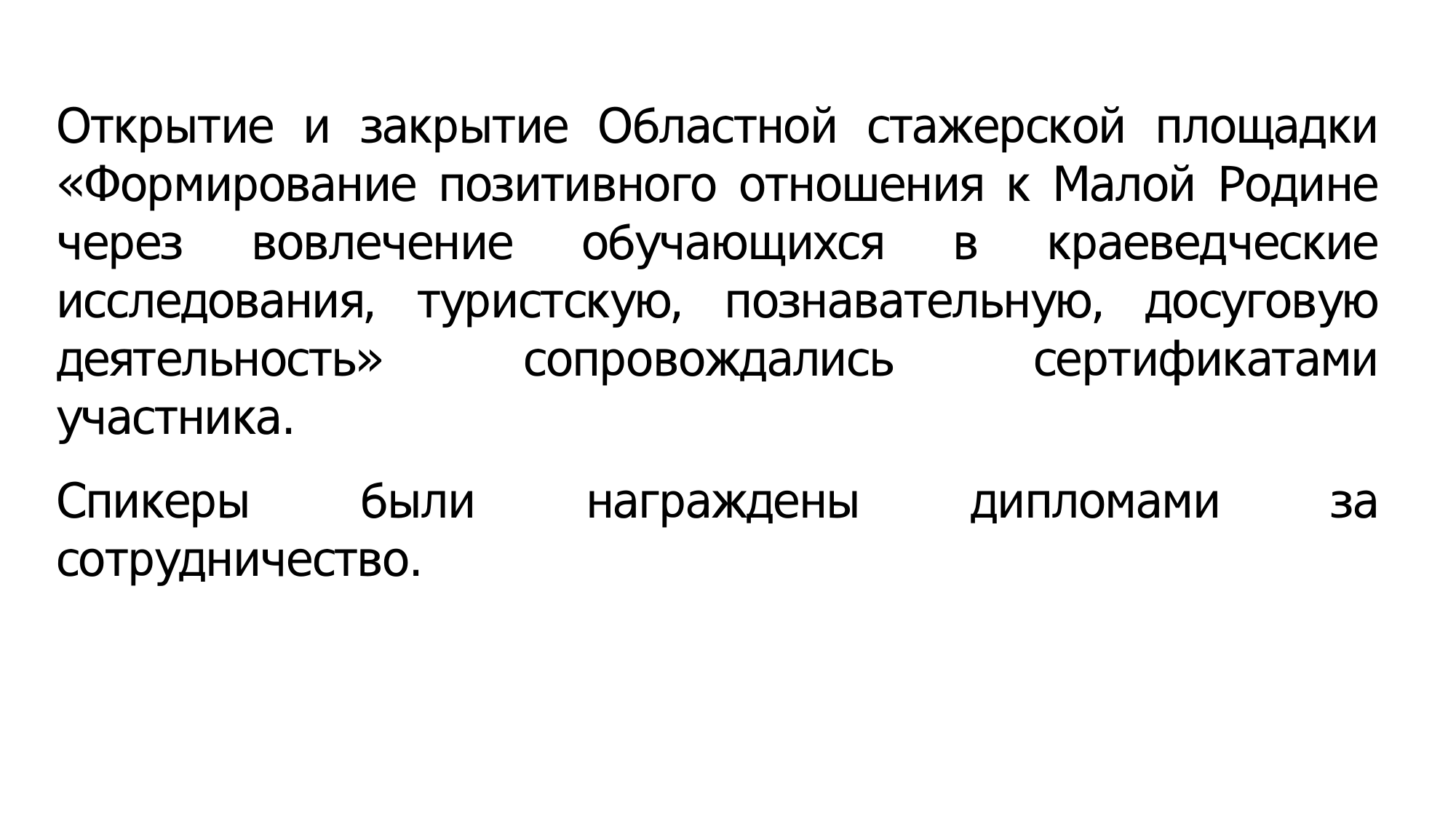

Открытие и закрытие Областной стажерской площадки «Формирование позитивного отношения к Малой Родине через вовлечение обучающихся в краеведческие исследования, туристскую, познавательную, досуговую деятельность» сопровождались сертификатами участника.

Спикеры были награждены дипломами за сотрудничество.